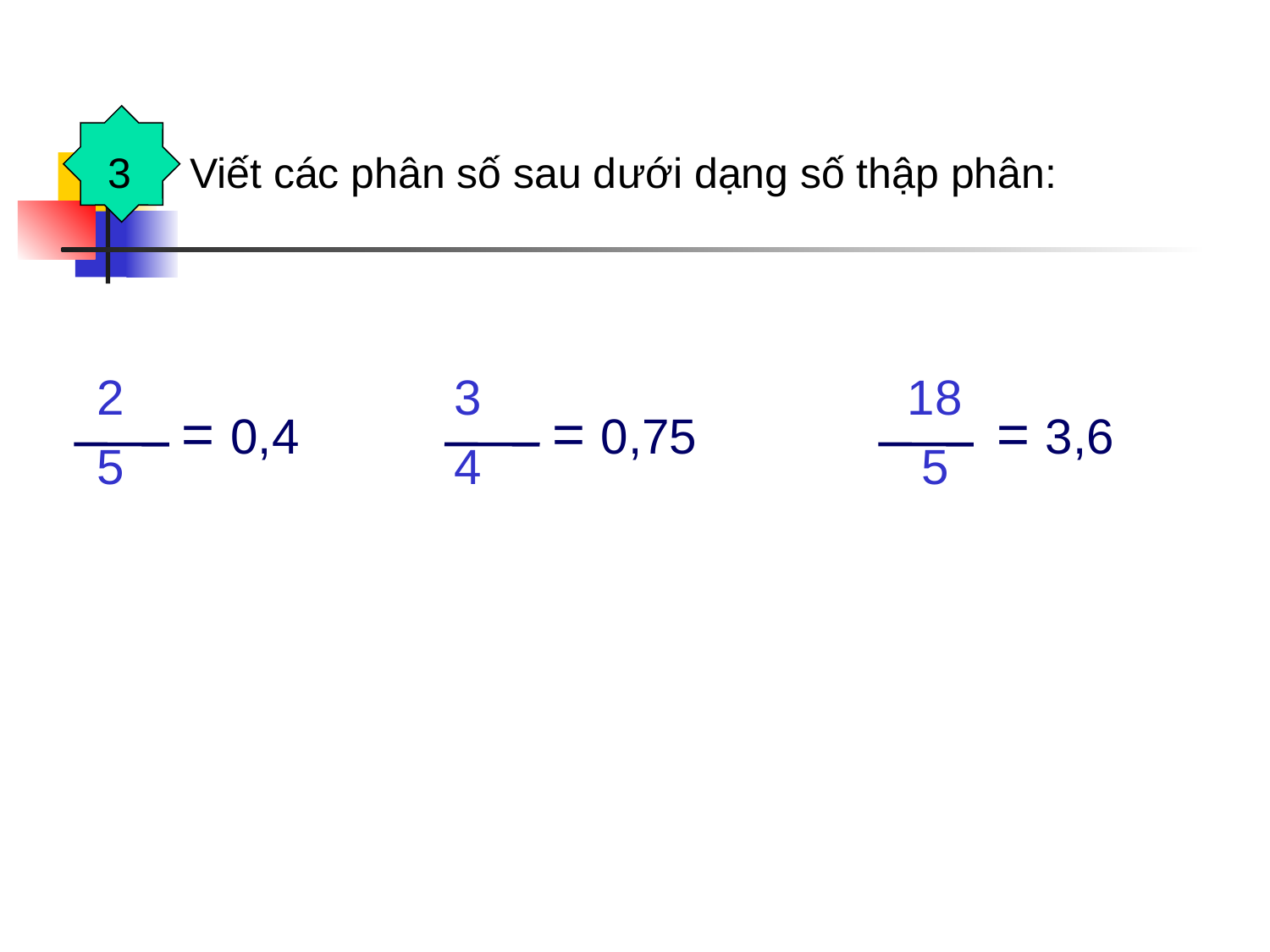

# 3      Viết các phân số sau dưới dạng số thập phân:
2                        3                               18
5                        4                                5

= 0,4
= 0,75
= 3,6